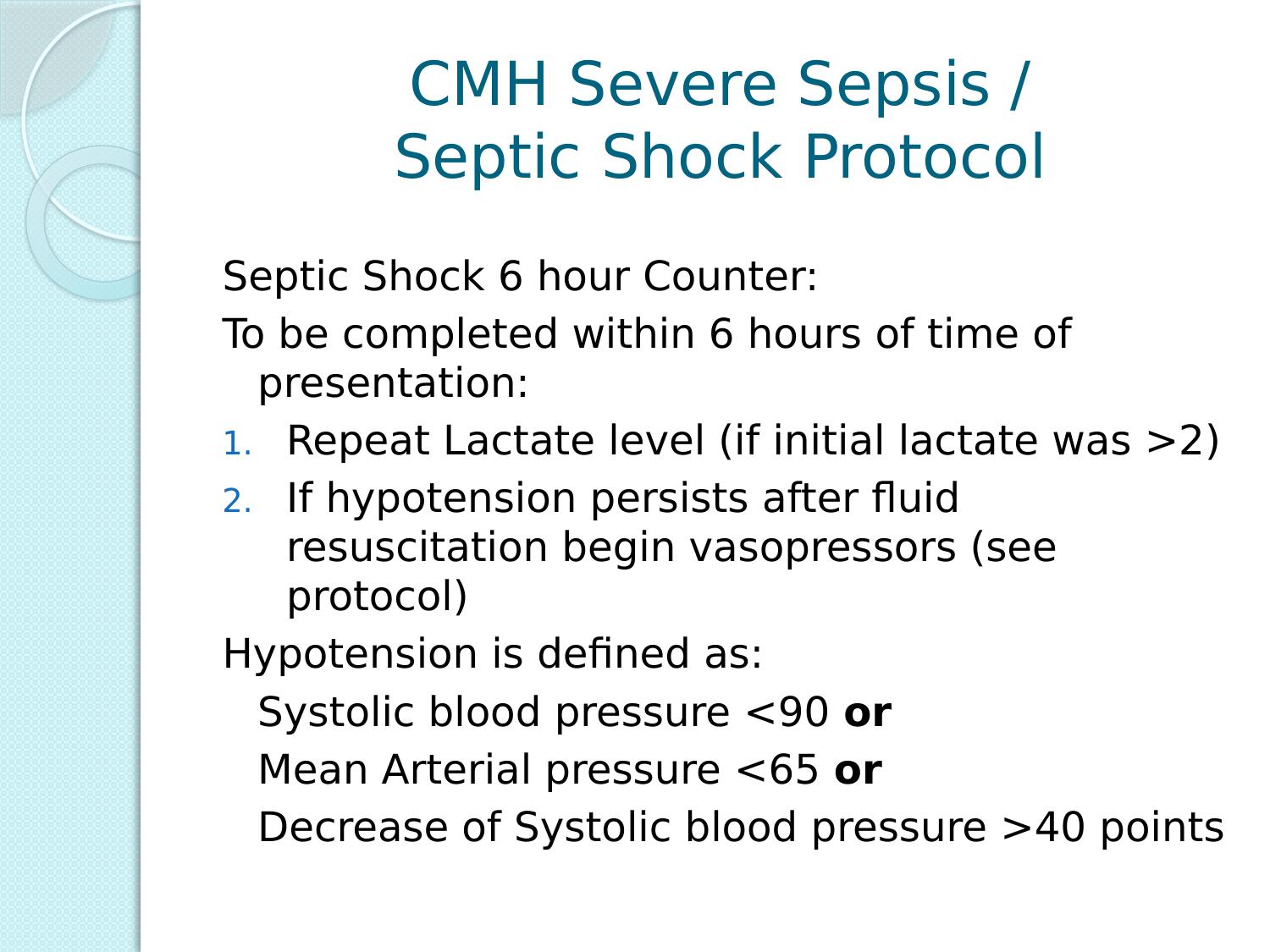

# CMH Severe Sepsis / Septic Shock Protocol
Septic Shock 6 hour Counter:
To be completed within 6 hours of time of presentation:
Repeat Lactate level (if initial lactate was >2)
If hypotension persists after fluid resuscitation begin vasopressors (see protocol)
Hypotension is defined as:
	Systolic blood pressure <90 or
	Mean Arterial pressure <65 or
	Decrease of Systolic blood pressure >40 points